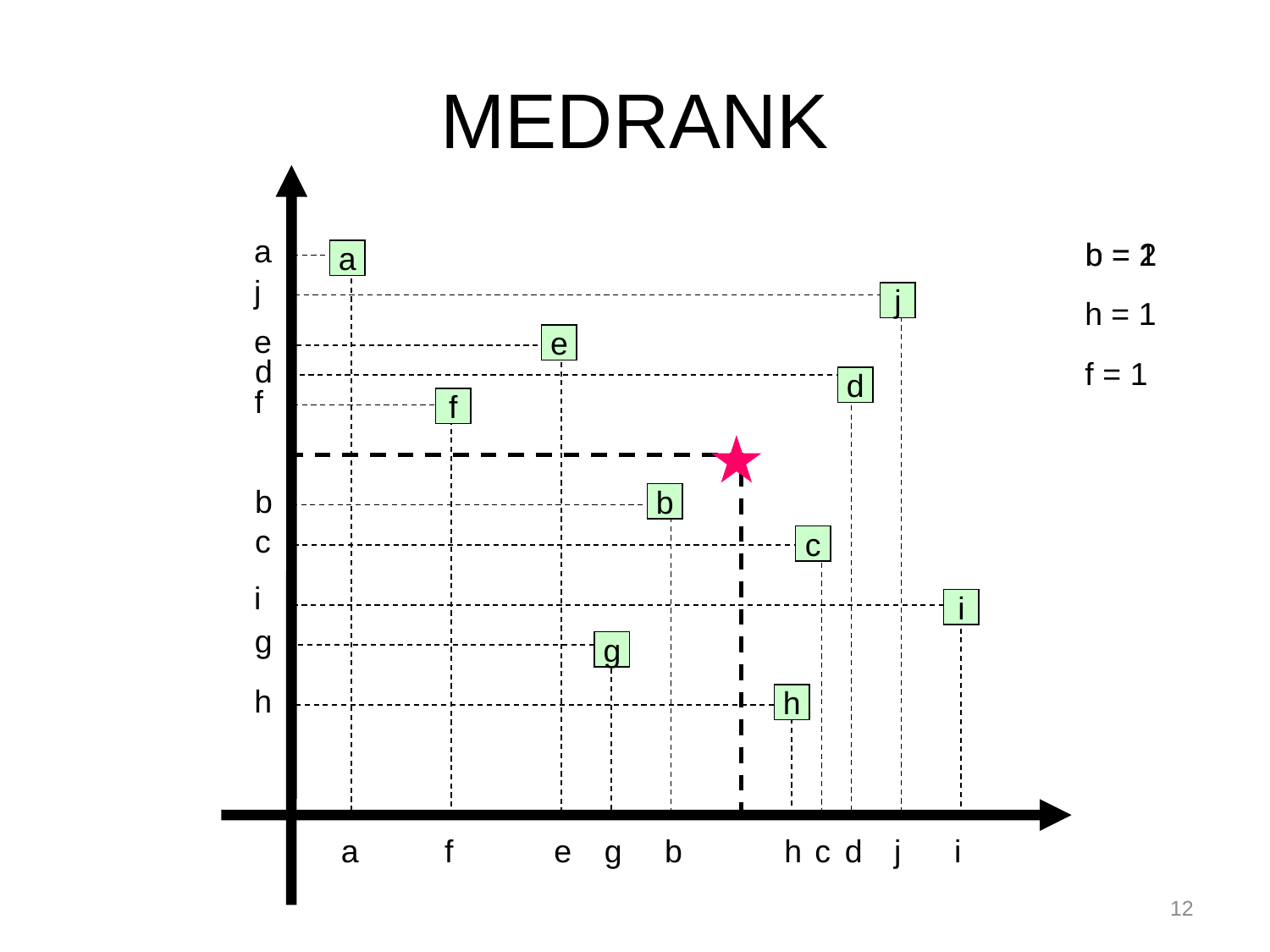

# MEDRANK

a
b = 1
b = 2
a

j
j
h = 1

e
e
d

f = 1
d
f

f

b
b

c
c

i
i

g
g

h
h

a
f
e
g
b
h
c
d
j
i
12